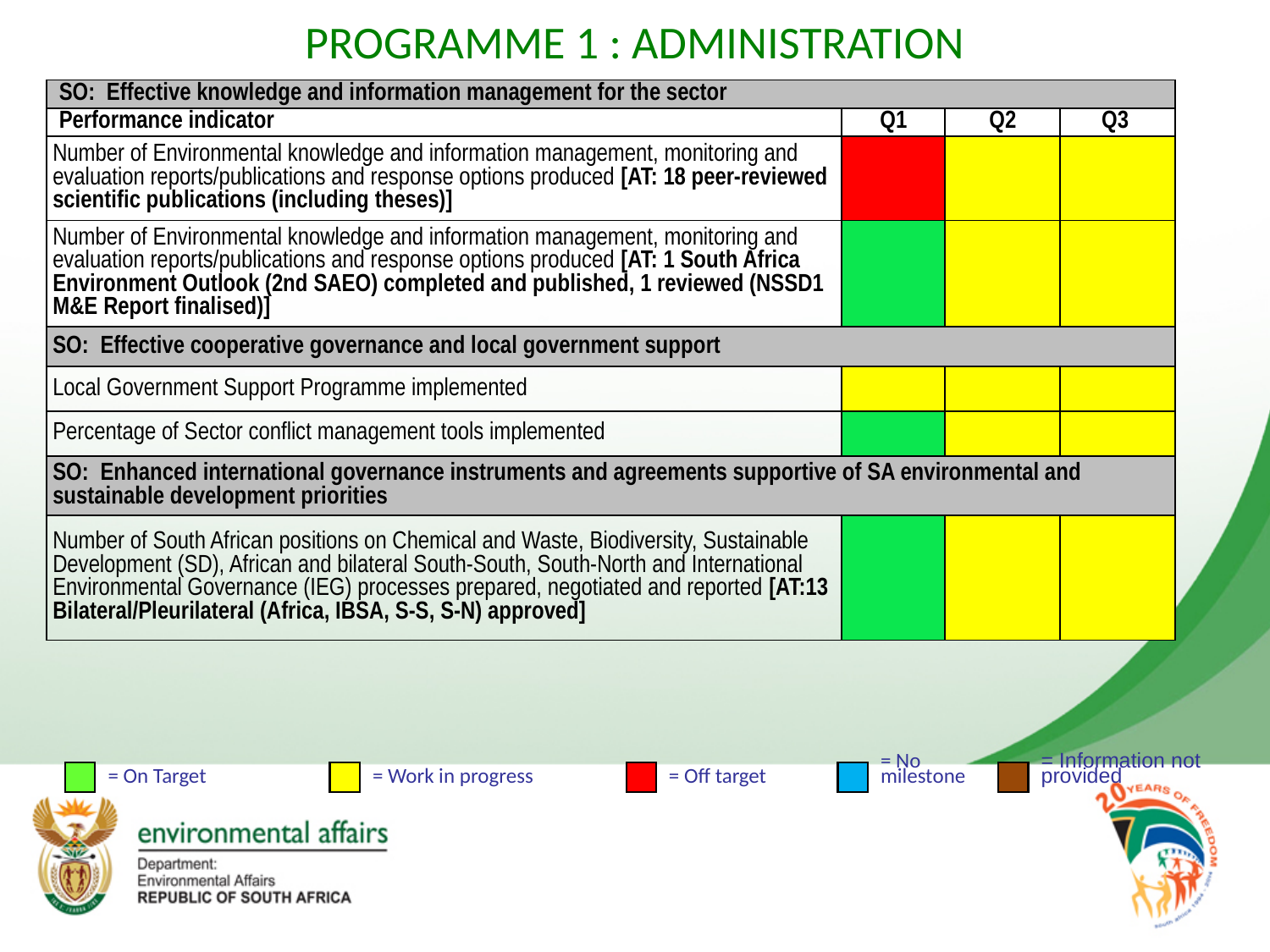

# PROGRAMME 1 : ADMINISTRATION
| SO: Effective knowledge and information management for the sector |  |  |  |
| --- | --- | --- | --- |
| Performance indicator | Q1 | Q2 | Q3 |
| Number of Environmental knowledge and information management, monitoring and evaluation reports/publications and response options produced [AT: 18 peer-reviewed scientific publications (including theses)] |  |  |  |
| Number of Environmental knowledge and information management, monitoring and evaluation reports/publications and response options produced [AT: 1 South Africa Environment Outlook (2nd SAEO) completed and published, 1 reviewed (NSSD1 M&E Report finalised)] |  |  |  |
| SO:  Effective cooperative governance and local government support |  |  |  |
| Local Government Support Programme implemented |  |  |  |
| Percentage of Sector conflict management tools implemented |  |  |  |
| SO:  Enhanced international governance instruments and agreements supportive of SA environmental and sustainable development priorities |  |  |  |
| Number of South African positions on Chemical and Waste, Biodiversity, Sustainable Development (SD), African and bilateral South-South, South-North and International Environmental Governance (IEG) processes prepared, negotiated and reported [AT:13 Bilateral/Pleurilateral (Africa, IBSA, S-S, S-N) approved] |  |  |  |
= On Target
= Work in progress
= Off target

= No
milestone
= Information not
provided